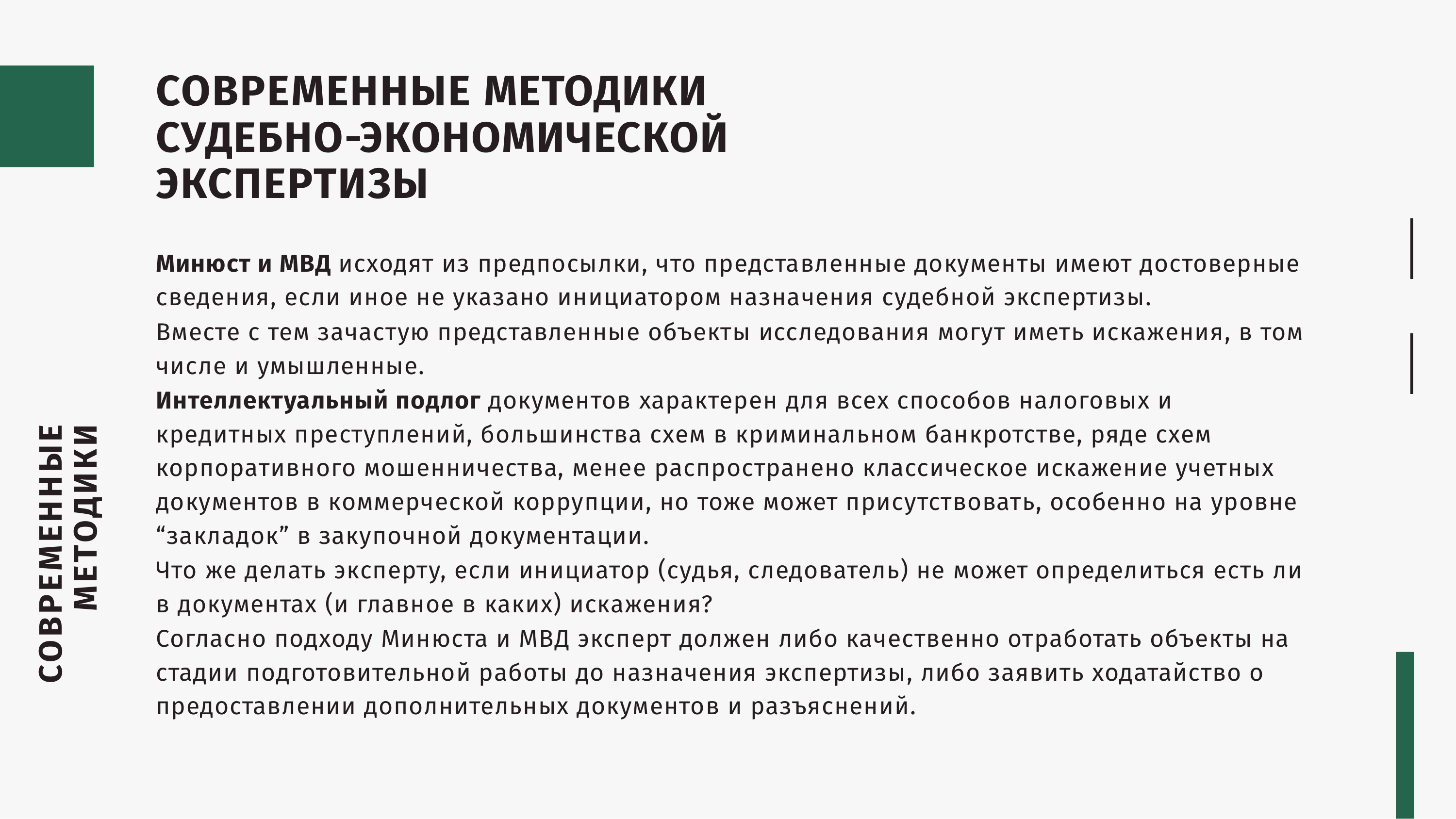

# СОВРЕМЕННЫЕ МЕТОДИКИ  СУДЕБНО-ЭКОНОМИЧЕСКОЙ  ЭКСПЕРТИЗЫ

Минюст и МВД исходят из предпосылки, что представленные документы имеют достоверные сведения, если иное не указано инициатором назначения судебной экспертизы.
Вместе с тем зачастую представленные объекты исследования могут иметь искажения, в том числе и умышленные.
Интеллектуальный подлог документов характерен для всех способов налоговых и кредитных преступлений, большинства схем в криминальном банкротстве, ряде схем корпоративного мошенничества, менее распространено классическое искажение учетных документов в коммерческой коррупции, но тоже может присутствовать, особенно на уровне “закладок” в закупочной документации.
Что же делать эксперту, если инициатор (судья, следователь) не может определиться есть ли в документах (и главное в каких) искажения?
Согласно подходу Минюста и МВД эксперт должен либо качественно отработать объекты на стадии подготовительной работы до назначения экспертизы, либо заявить ходатайство о предоставлении дополнительных документов и разъяснений.

СОВРЕМЕННЫЕ  МЕТОДИКИ